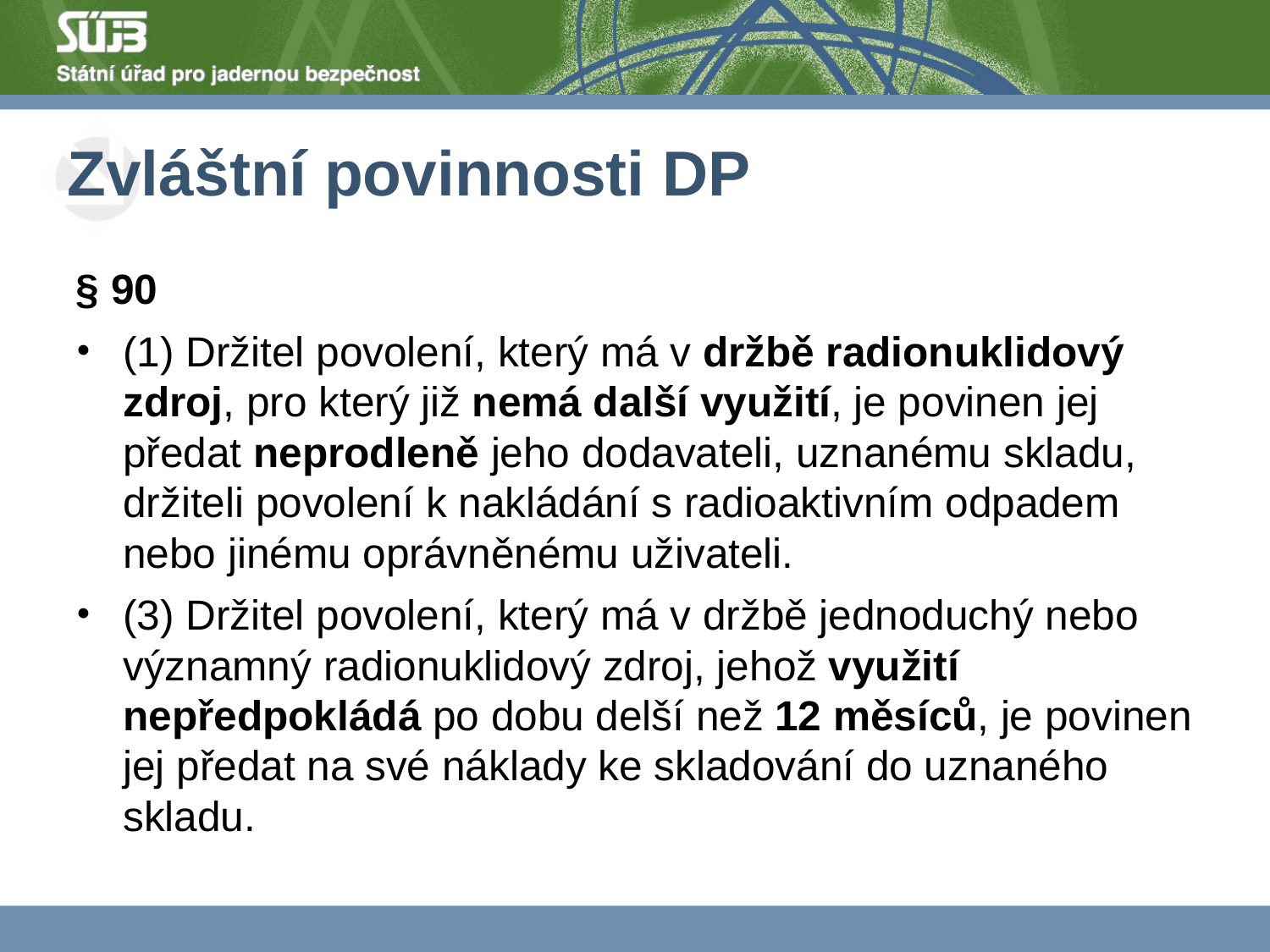

# Zvláštní povinnosti DP
§ 90
(1) Držitel povolení, který má v držbě radionuklidový zdroj, pro který již nemá další využití, je povinen jej předat neprodleně jeho dodavateli, uznanému skladu, držiteli povolení k nakládání s radioaktivním odpadem nebo jinému oprávněnému uživateli.
(3) Držitel povolení, který má v držbě jednoduchý nebo významný radionuklidový zdroj, jehož využití nepředpokládá po dobu delší než 12 měsíců, je povinen jej předat na své náklady ke skladování do uznaného skladu.